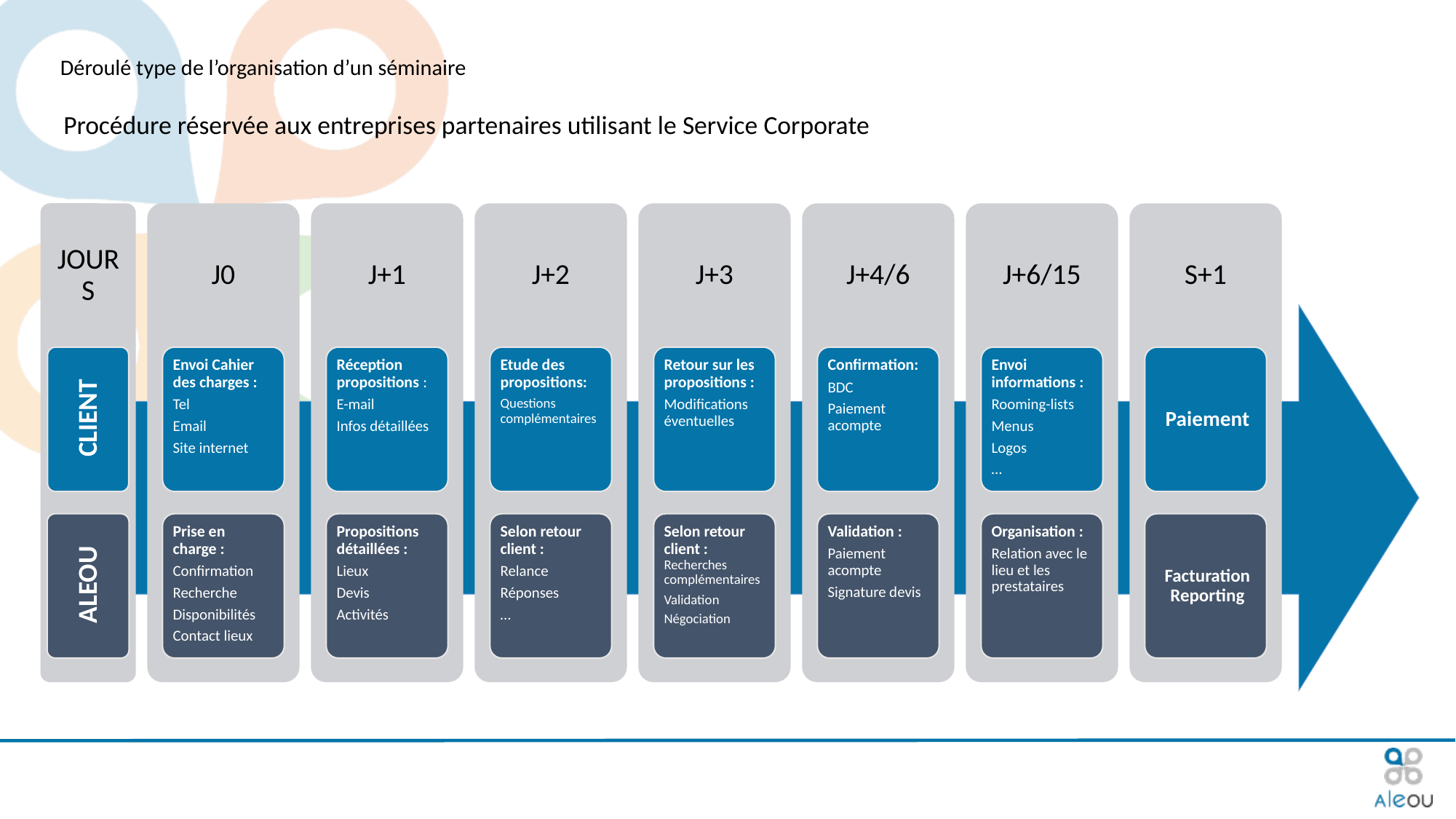

# Déroulé type de l’organisation d’un séminaire
Procédure réservée aux entreprises partenaires utilisant le Service Corporate
JOURS
CLIENT
ALEOU
J0
Envoi Cahier des charges :
Tel
Email
Site internet
Prise en charge :
Confirmation
Recherche
Disponibilités
Contact lieux
J+1
Réception propositions :
E-mail
Infos détaillées
Propositions détaillées :
Lieux
Devis
Activités
J+2
Etude des propositions:
Questions complémentaires
Selon retour client :
Relance
Réponses
…

J+3
Retour sur les  propositions :
Modifications éventuelles
Selon retour client : Recherches complémentaires
Validation
Négociation
J+4/6
Confirmation:
BDC
Paiement acompte
Validation :
Paiement acompte
Signature devis
J+6/15
Envoi informations :
Rooming-lists
Menus
Logos
…
Organisation :
Relation avec le lieu et les prestataires
S+1
Paiement
Facturation Reporting